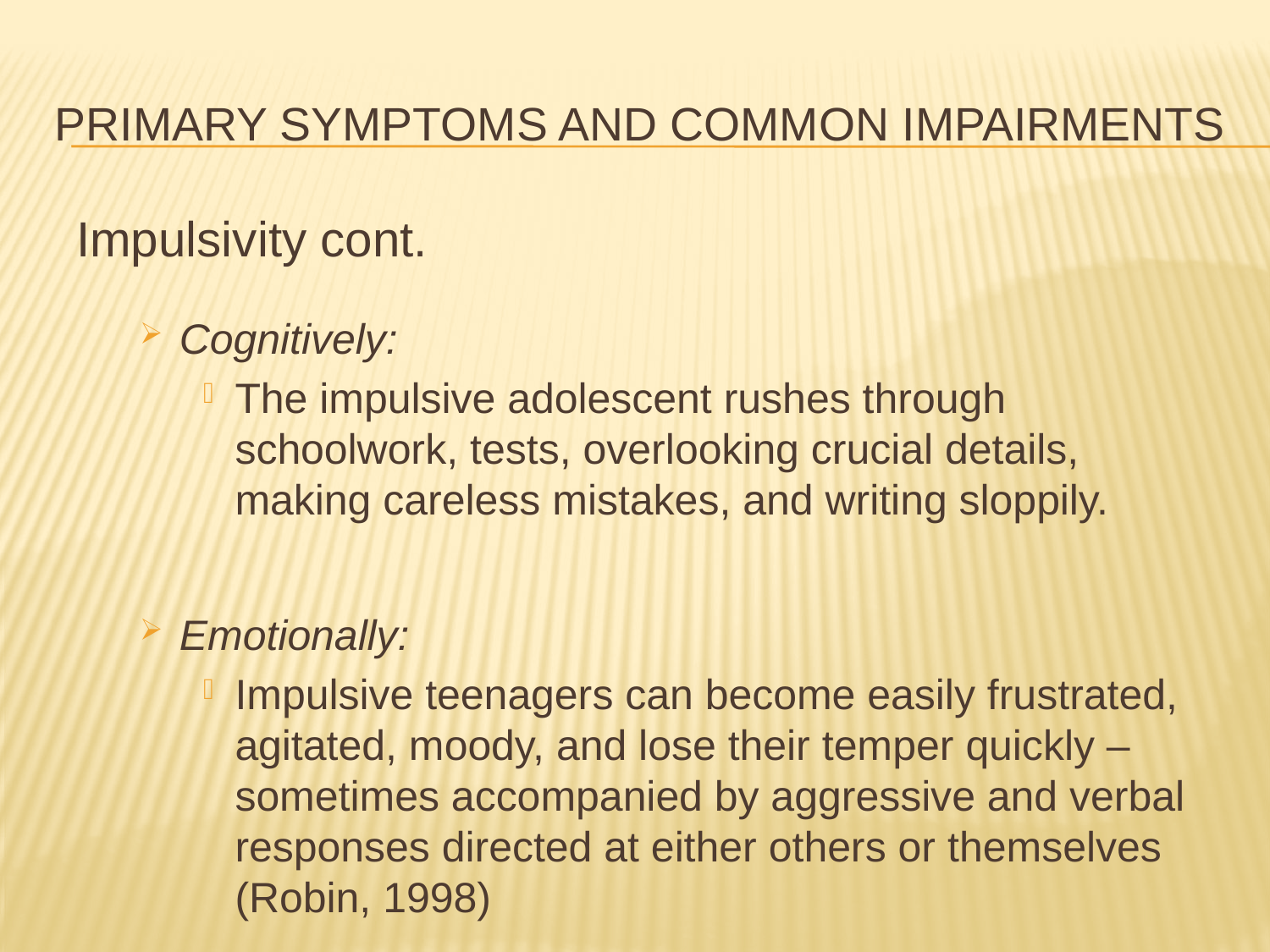

# Primary Symptoms and Common Impairments
Impulsivity cont.

Cognitively:
The impulsive adolescent rushes through schoolwork, tests, overlooking crucial details, making careless mistakes, and writing sloppily.

Emotionally:
Impulsive teenagers can become easily frustrated, agitated, moody, and lose their temper quickly – sometimes accompanied by aggressive and verbal responses directed at either others or themselves (Robin, 1998)